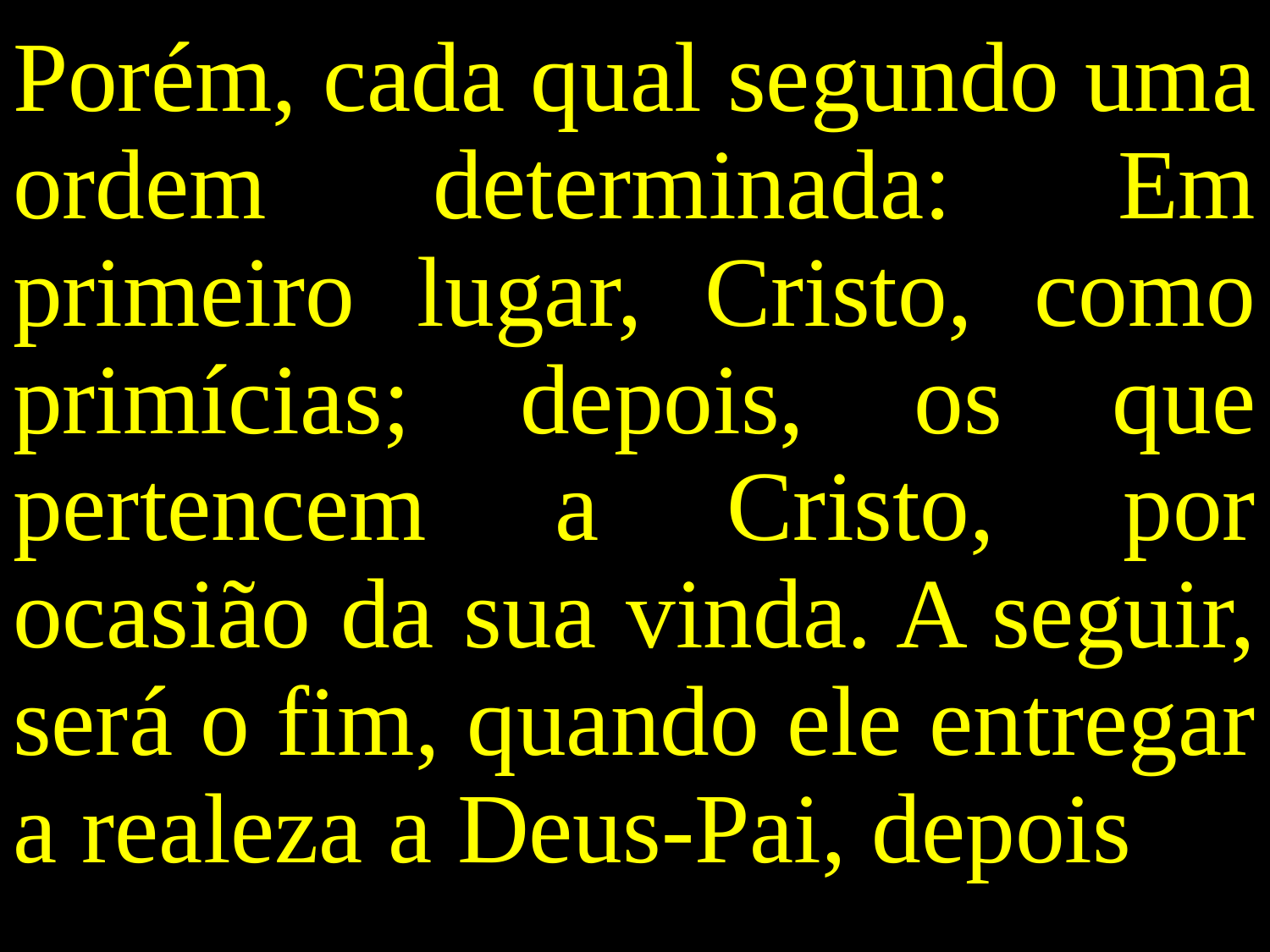

Porém, cada qual segundo uma ordem determinada: Em primeiro lugar, Cristo, como primícias; depois, os que pertencem a Cristo, por ocasião da sua vinda. A seguir, será o fim, quando ele entregar a realeza a Deus-Pai, depois